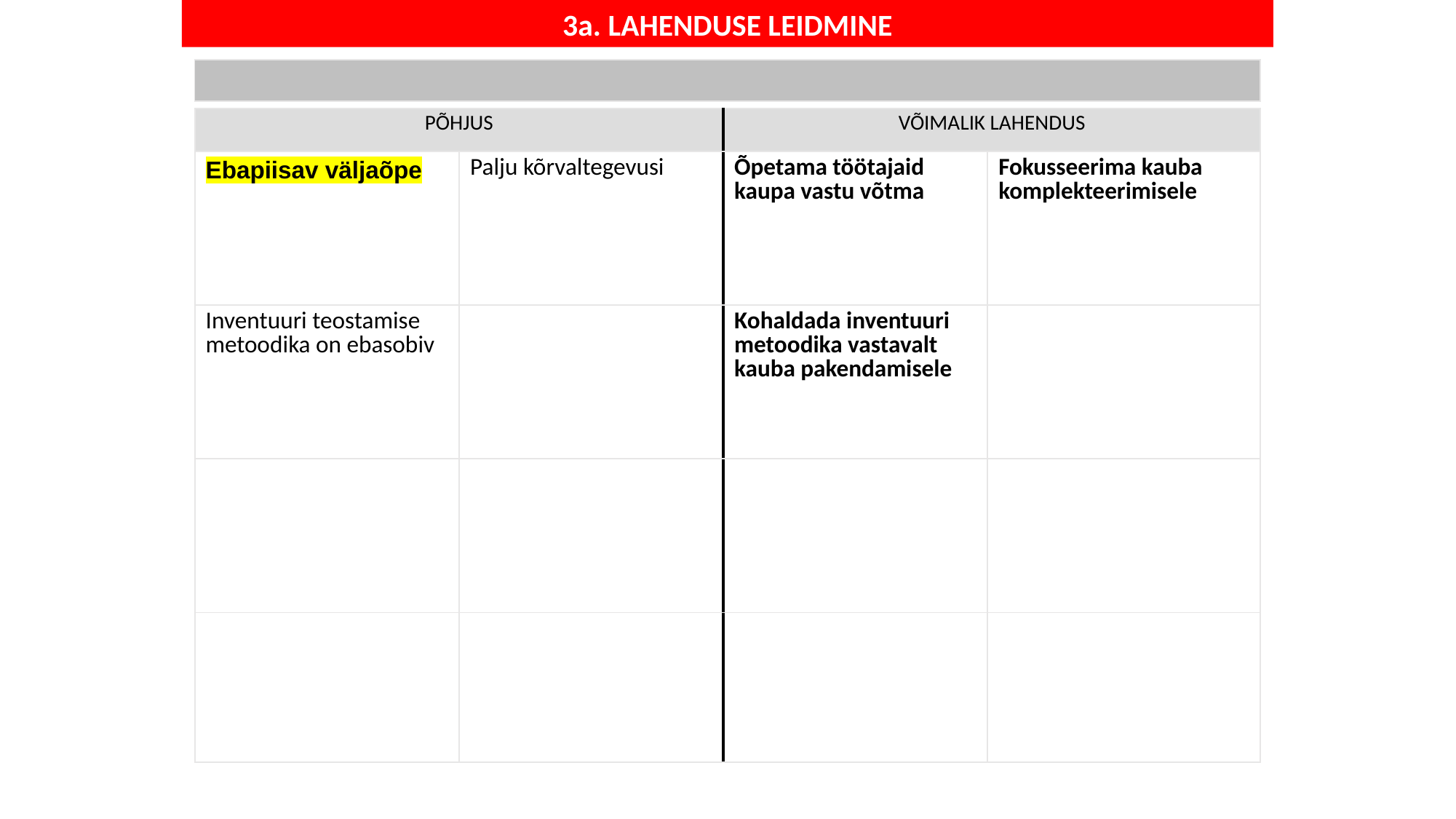

3a. LAHENDUSE LEIDMINE

| PÕHJUS |  | VÕIMALIK LAHENDUS |  |
| --- | --- | --- | --- |
| Ebapiisav väljaõpe | Palju kõrvaltegevusi | Õpetama töötajaid kaupa vastu võtma | Fokusseerima kauba komplekteerimisele |
| Inventuuri teostamise metoodika on ebasobiv |  | Kohaldada inventuuri metoodika vastavalt kauba pakendamisele |  |
|  |  |  |  |
|  |  |  |  |